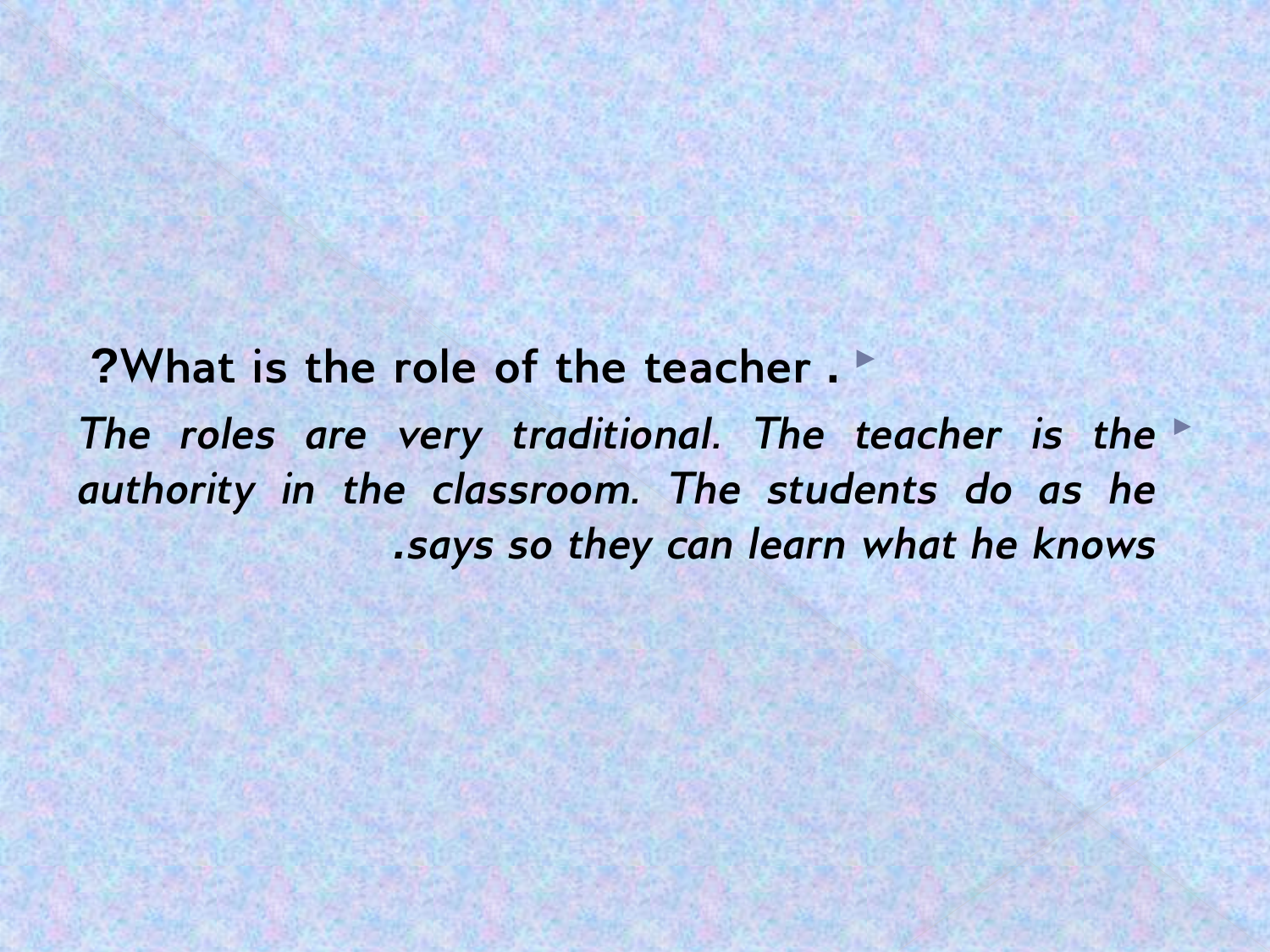

#

. What is the role of the teacher?
The roles are very traditional. The teacher is the authority in the classroom. The students do as he says so they can learn what he knows.